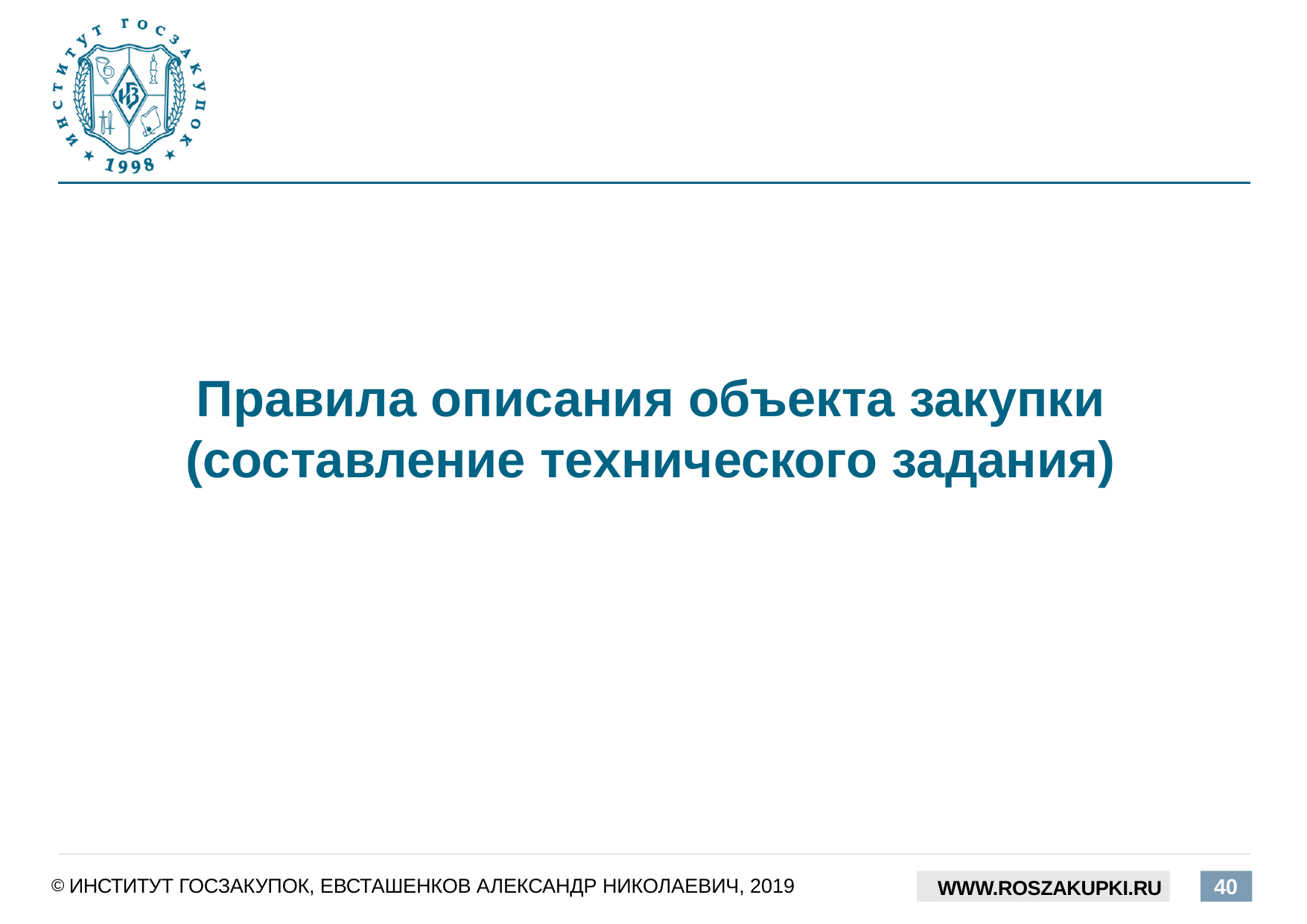

# Правила описания объекта закупки (составление технического задания)